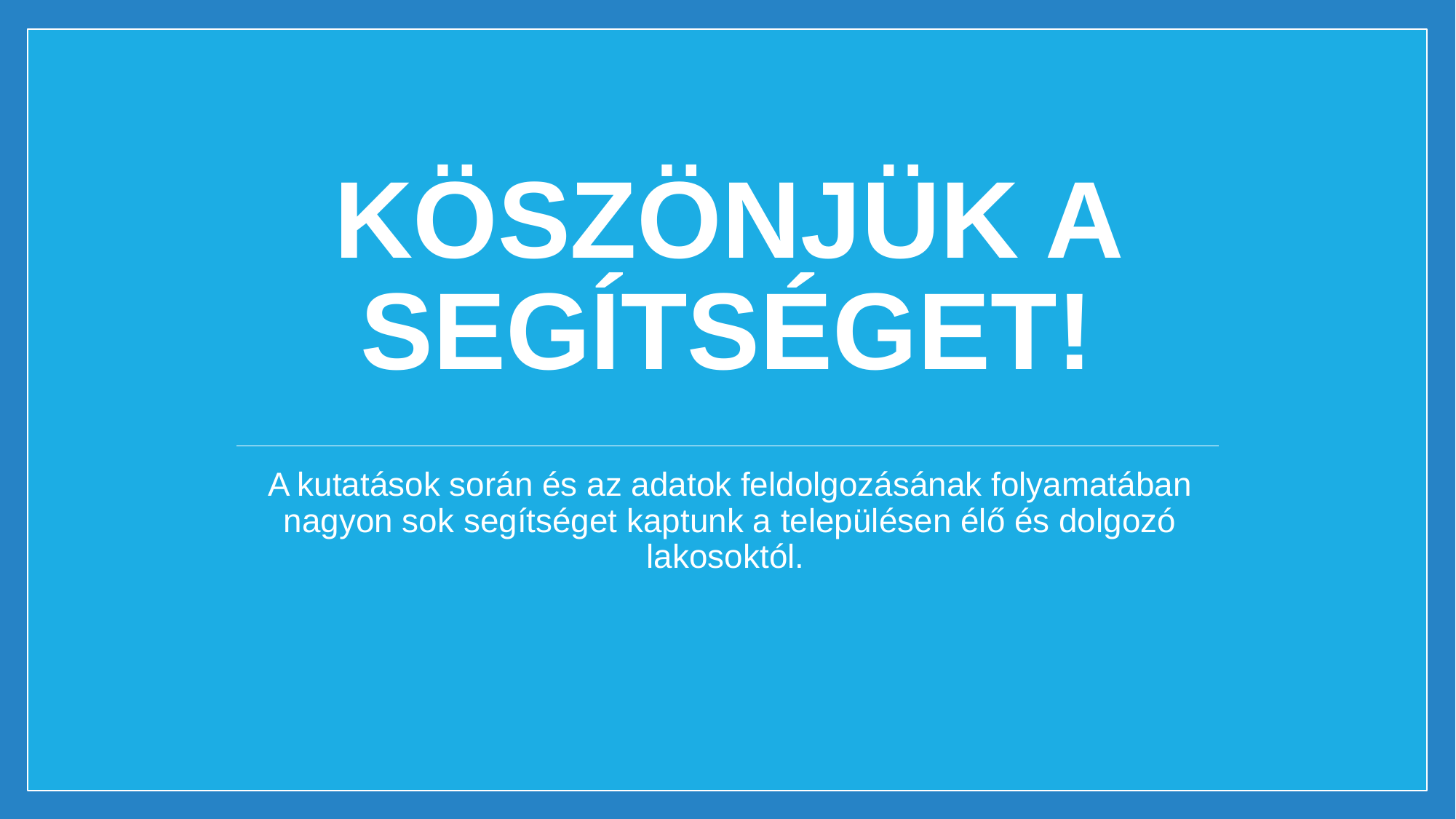

# Köszönjük a segítséget!
A kutatások során és az adatok feldolgozásának folyamatában nagyon sok segítséget kaptunk a településen élő és dolgozó lakosoktól.